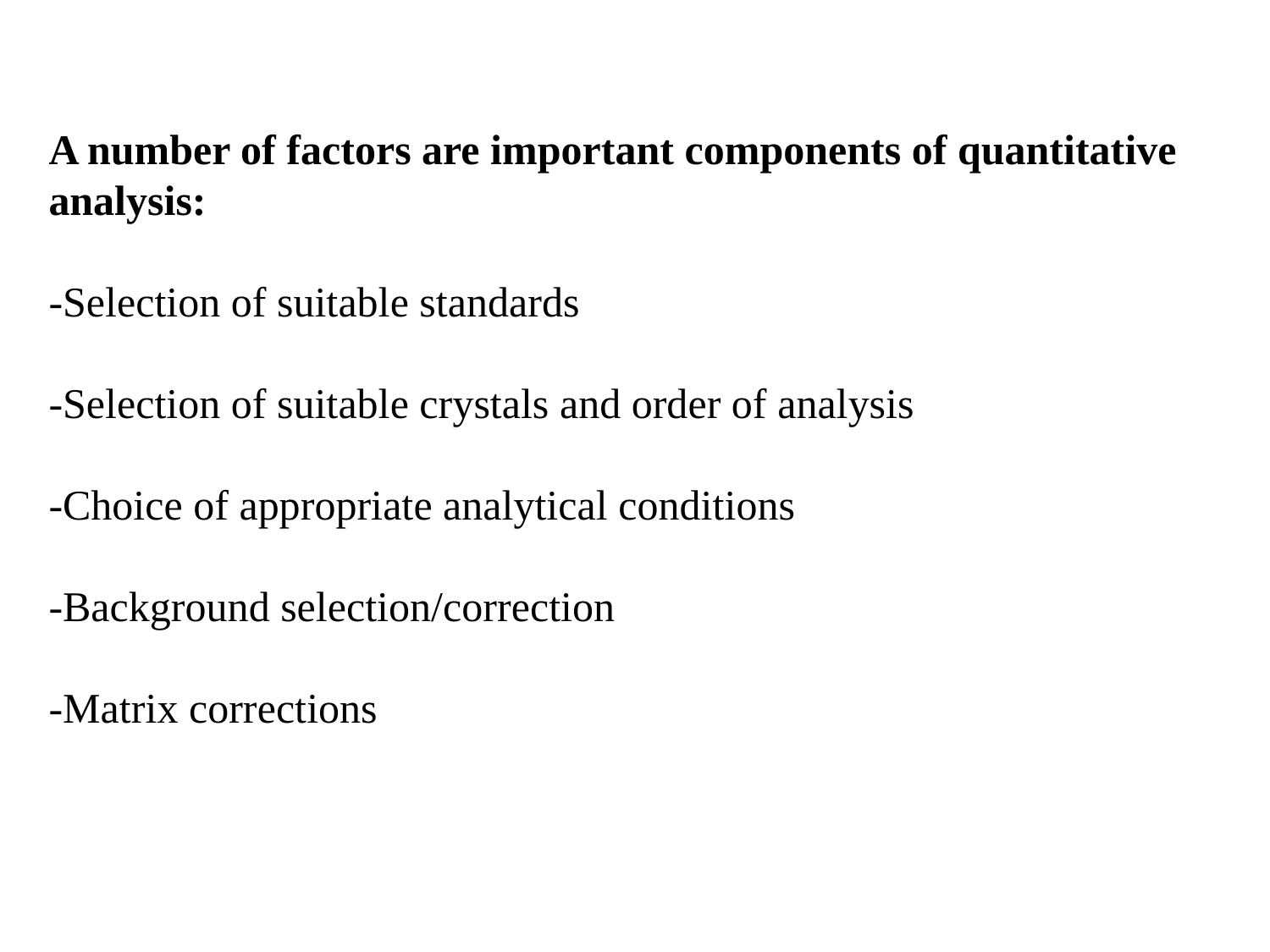

A number of factors are important components of quantitative analysis:

-Selection of suitable standards

-Selection of suitable crystals and order of analysis

-Choice of appropriate analytical conditions

-Background selection/correction

-Matrix corrections